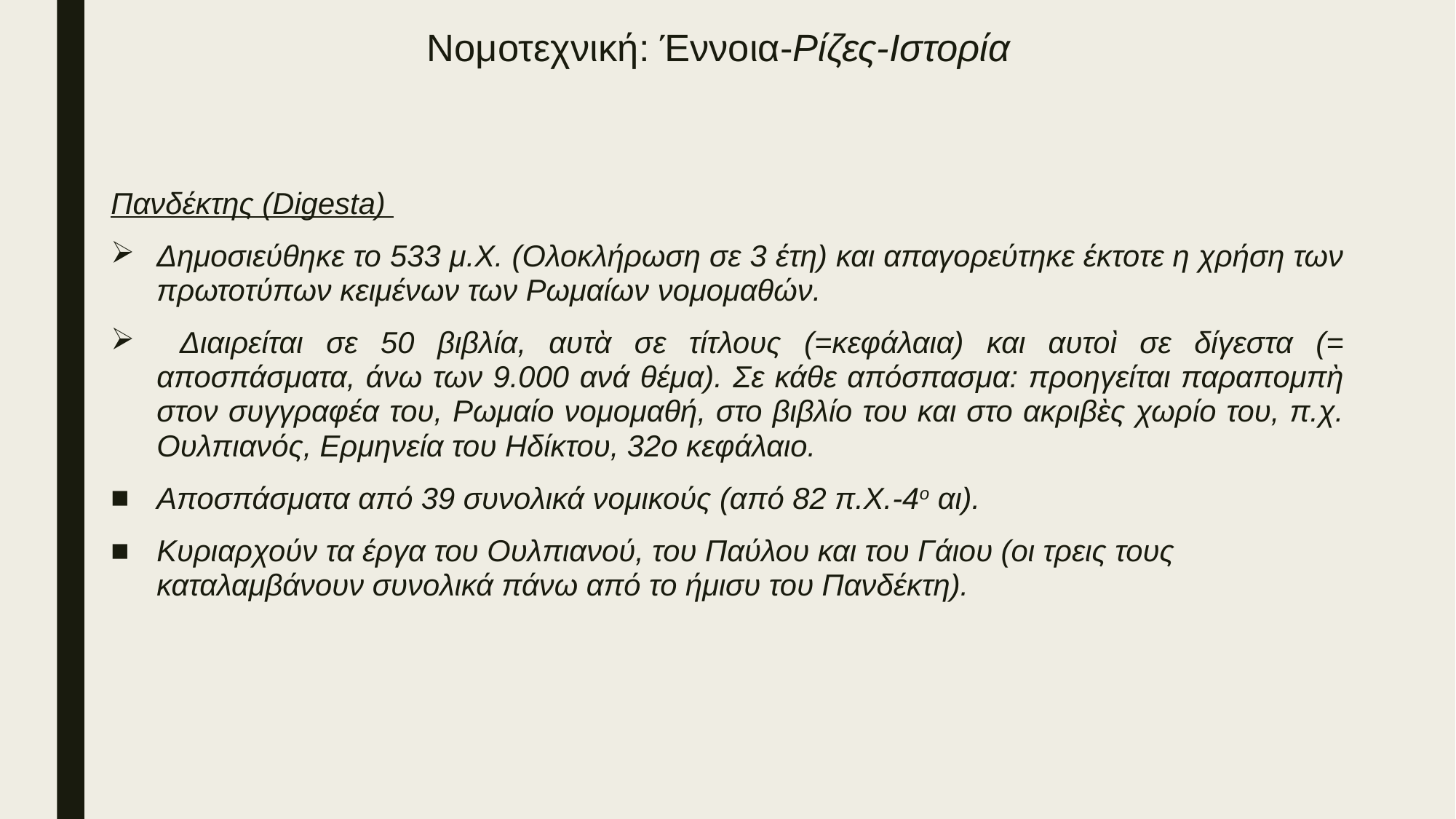

# Νομοτεχνική: Έννοια-Ρίζες-Ιστορία

Πανδέκτης (Digesta)
Δημοσιεύθηκε το 533 μ.Χ. (Ολοκλήρωση σε 3 έτη) και απαγορεύτηκε έκτοτε η χρήση των πρωτοτύπων κειμένων των Ρωμαίων νομομαθών.
 Διαιρείται σε 50 βιβλία, αυτὰ σε τίτλους (=κεφάλαια) και αυτοὶ σε δίγεστα (= αποσπάσματα, άνω των 9.000 ανά θέμα). Σε κάθε απόσπασμα: προηγείται παραπομπὴ στον συγγραφέα του, Ρωμαίο νομομαθή, στο βιβλίο του και στο ακριβὲς χωρίο του, π.χ. Ουλπιανός, Ερμηνεία του Ηδίκτου, 32ο κεφάλαιο.
Αποσπάσματα από 39 συνολικά νομικούς (από 82 π.Χ.-4ο αι).
Κυριαρχούν τα έργα του Ουλπιανού, του Παύλου και του Γάιου (οι τρεις τους καταλαμβάνουν συνολικά πάνω από το ήμισυ του Πανδέκτη).